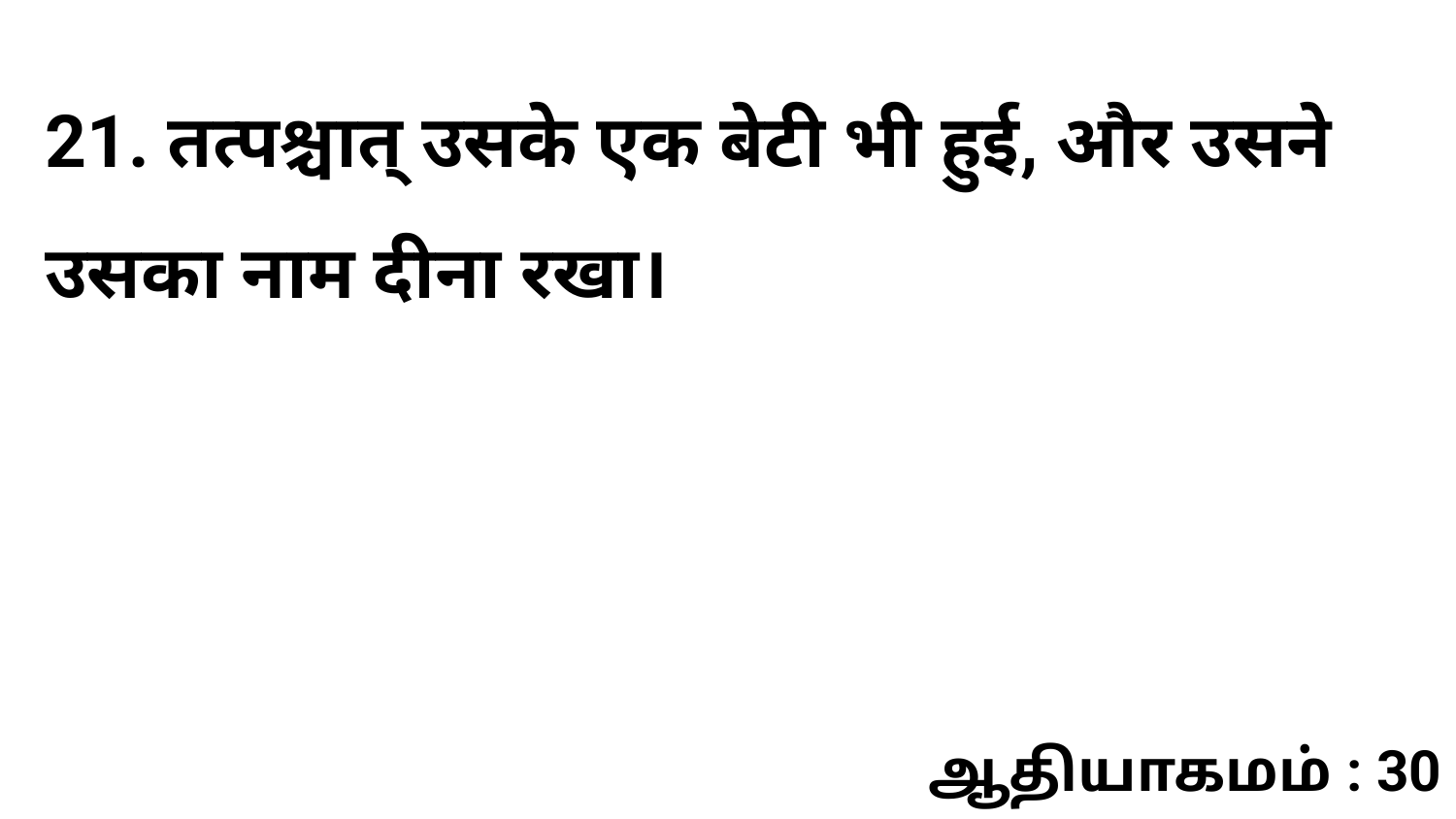

21. तत्पश्चात् उसके एक बेटी भी हुई, और उसने उसका नाम दीना रखा।
ஆதியாகமம் : 30